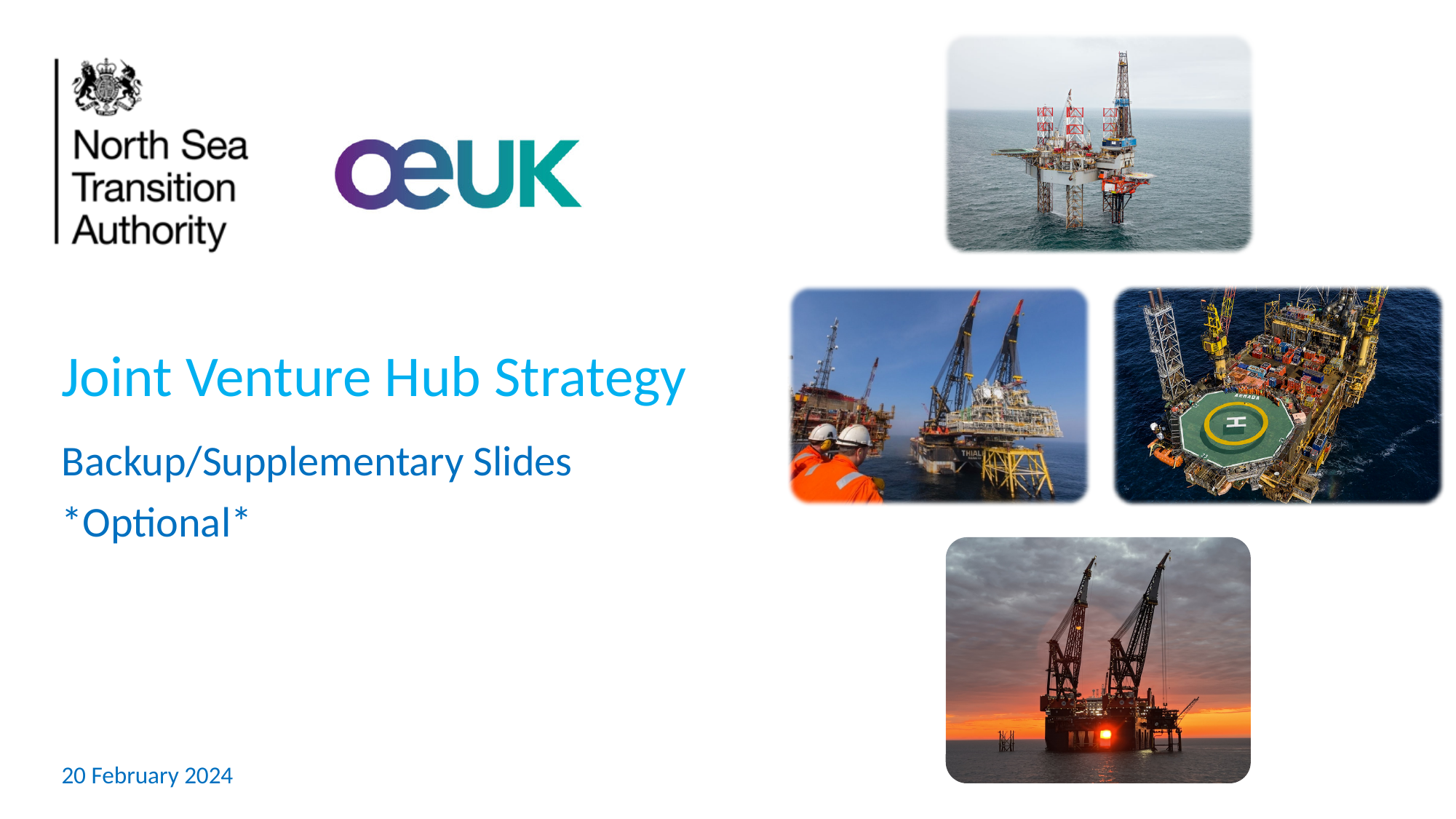

Joint Venture Hub Strategy
Backup/Supplementary Slides
*Optional*

20 February 2024